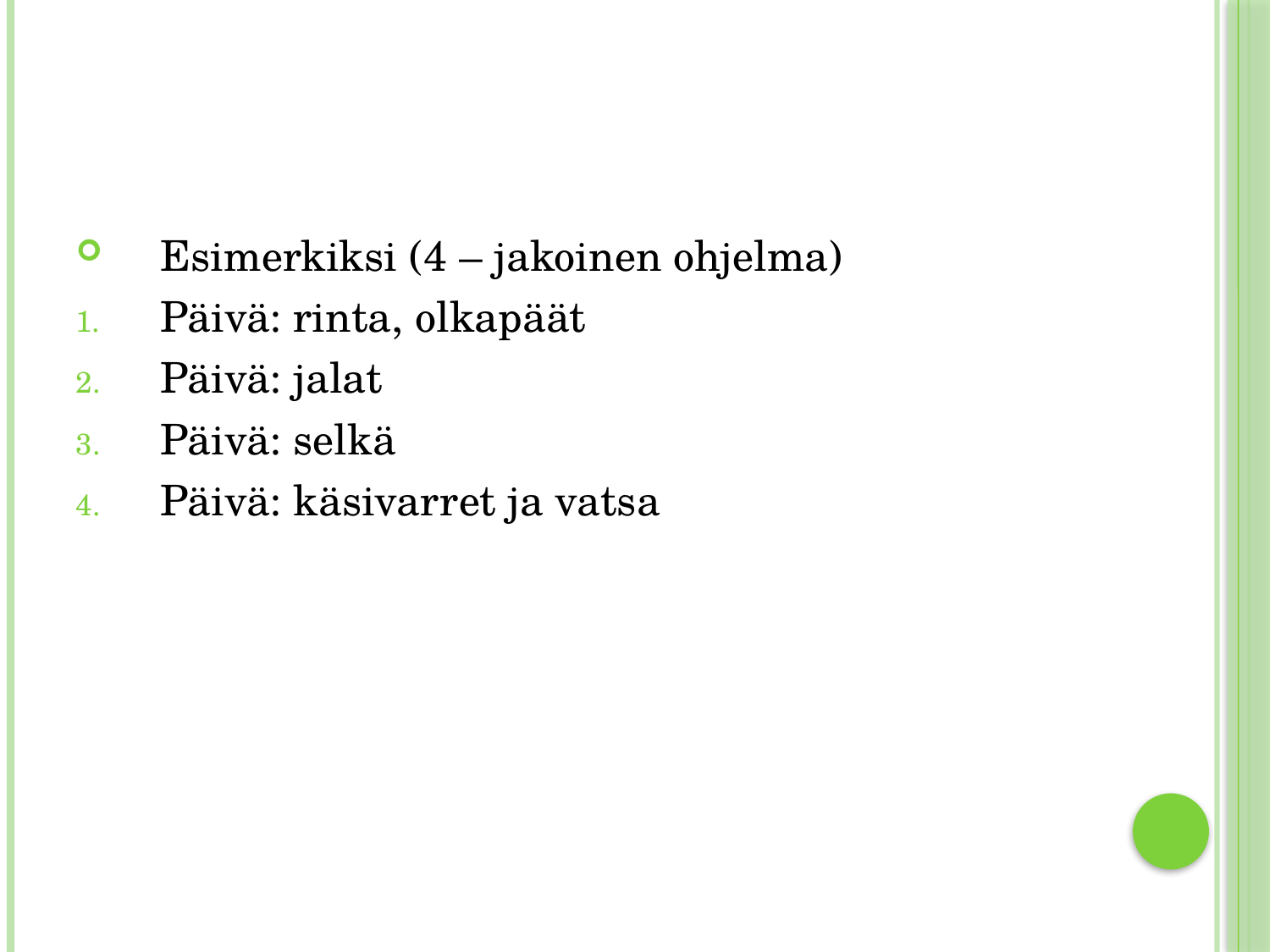

#
Esimerkiksi (4 – jakoinen ohjelma)
Päivä: rinta, olkapäät
Päivä: jalat
Päivä: selkä
Päivä: käsivarret ja vatsa